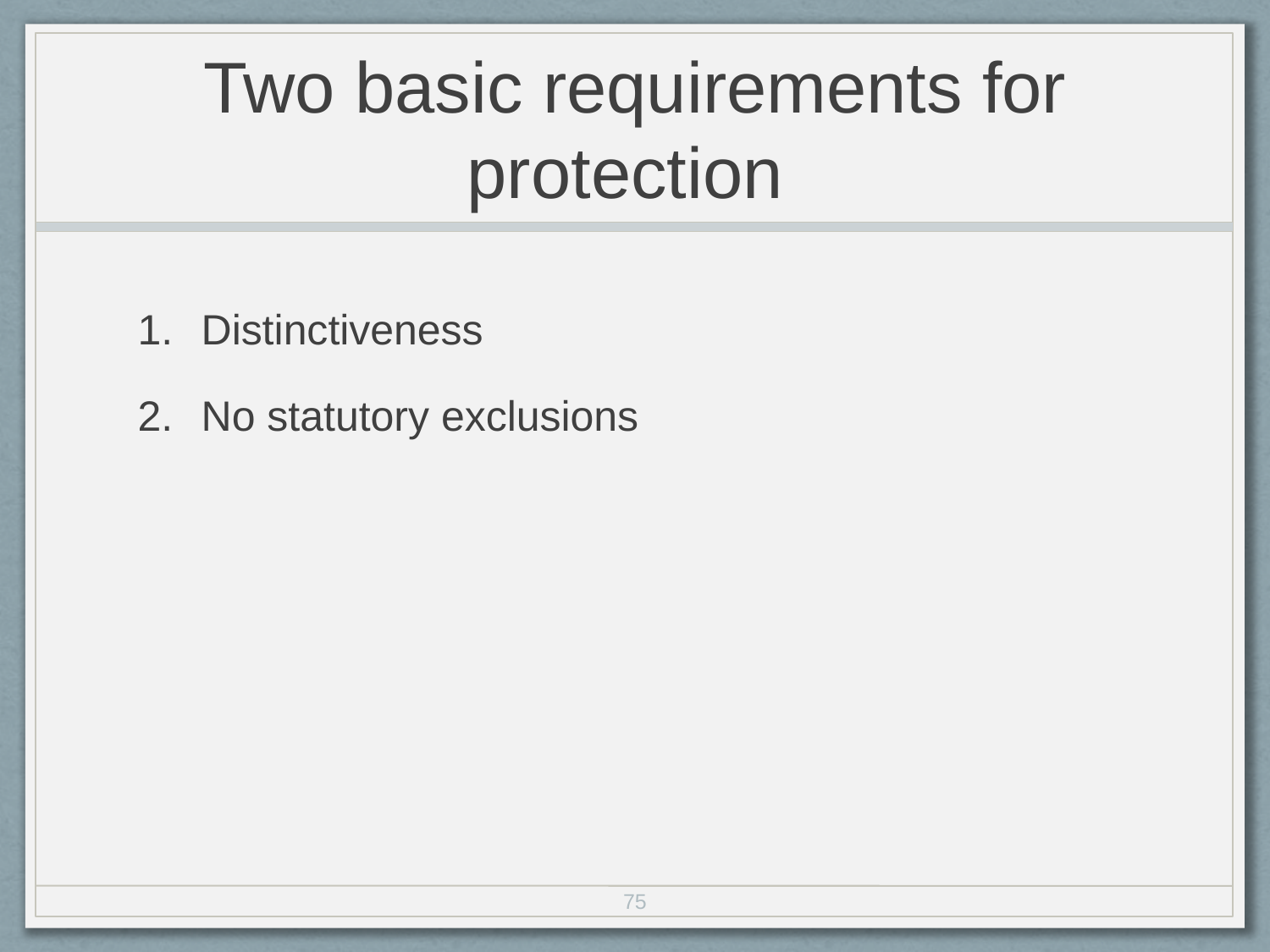

# Two basic requirements for protection
Distinctiveness
No statutory exclusions
75